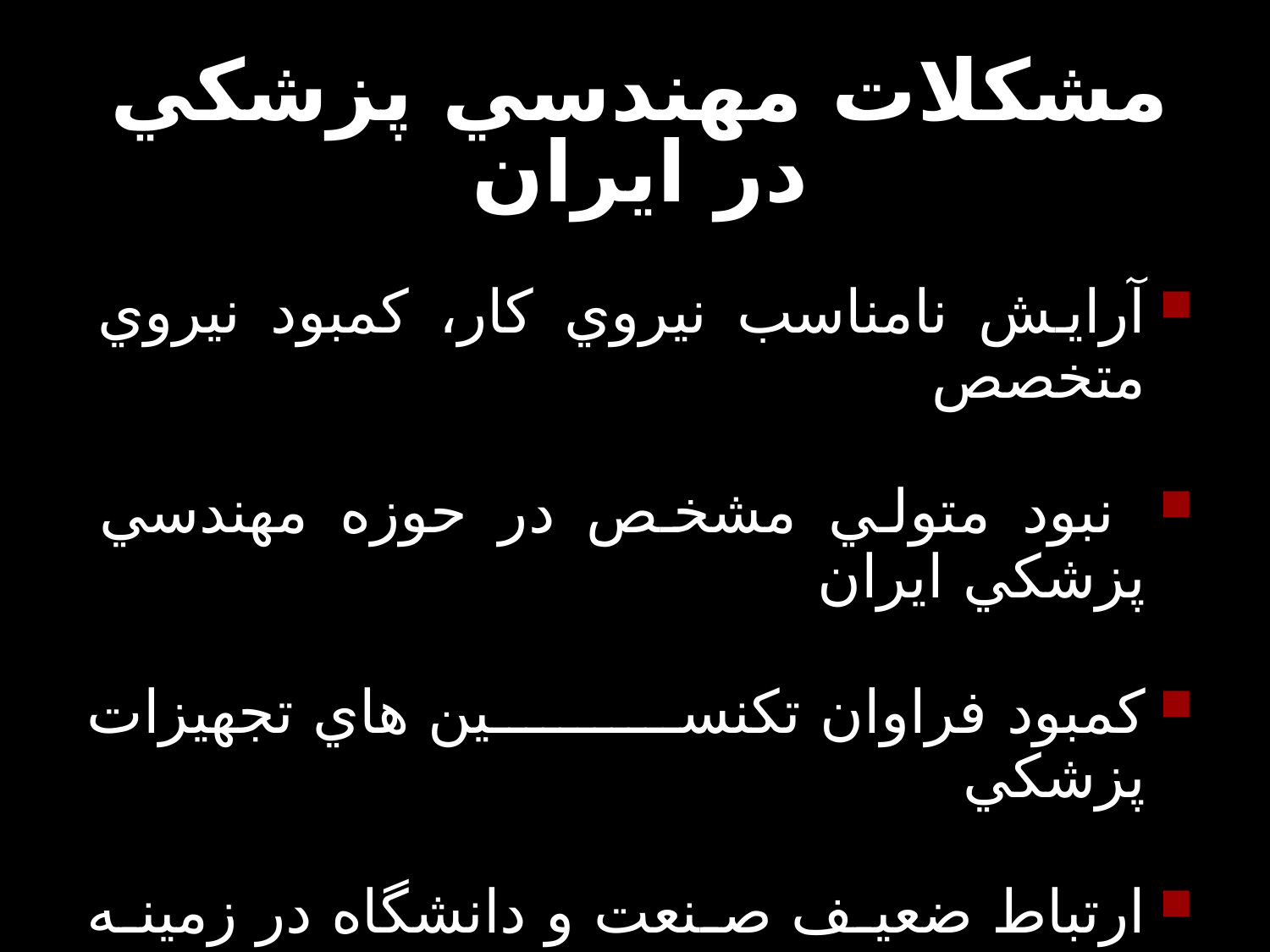

# مشكلات مهندسي پزشكي در ايران
آرايش نامناسب نيروي كار، كمبود نيروي متخصص

 نبود متولي مشخص در حوزه مهندسي پزشكي ايران

كمبود فراوان تكنسين هاي تجهيزات پزشكي

ارتباط ضعيف صنعت و دانشگاه در زمينه تحقيق و توسعه